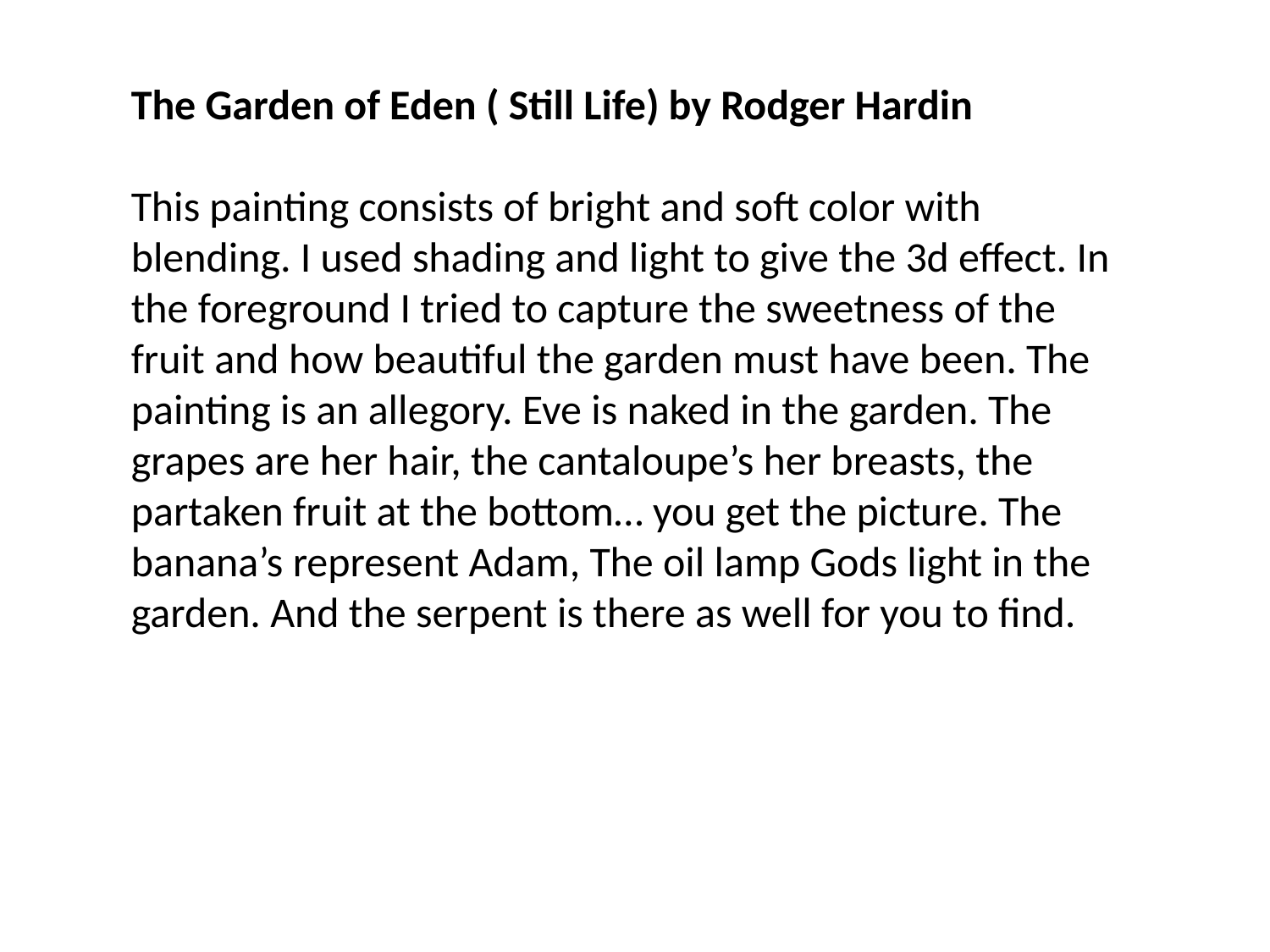

The Garden of Eden ( Still Life) by Rodger Hardin

This painting consists of bright and soft color with blending. I used shading and light to give the 3d effect. In the foreground I tried to capture the sweetness of the fruit and how beautiful the garden must have been. The painting is an allegory. Eve is naked in the garden. The grapes are her hair, the cantaloupe’s her breasts, the partaken fruit at the bottom… you get the picture. The banana’s represent Adam, The oil lamp Gods light in the garden. And the serpent is there as well for you to find.